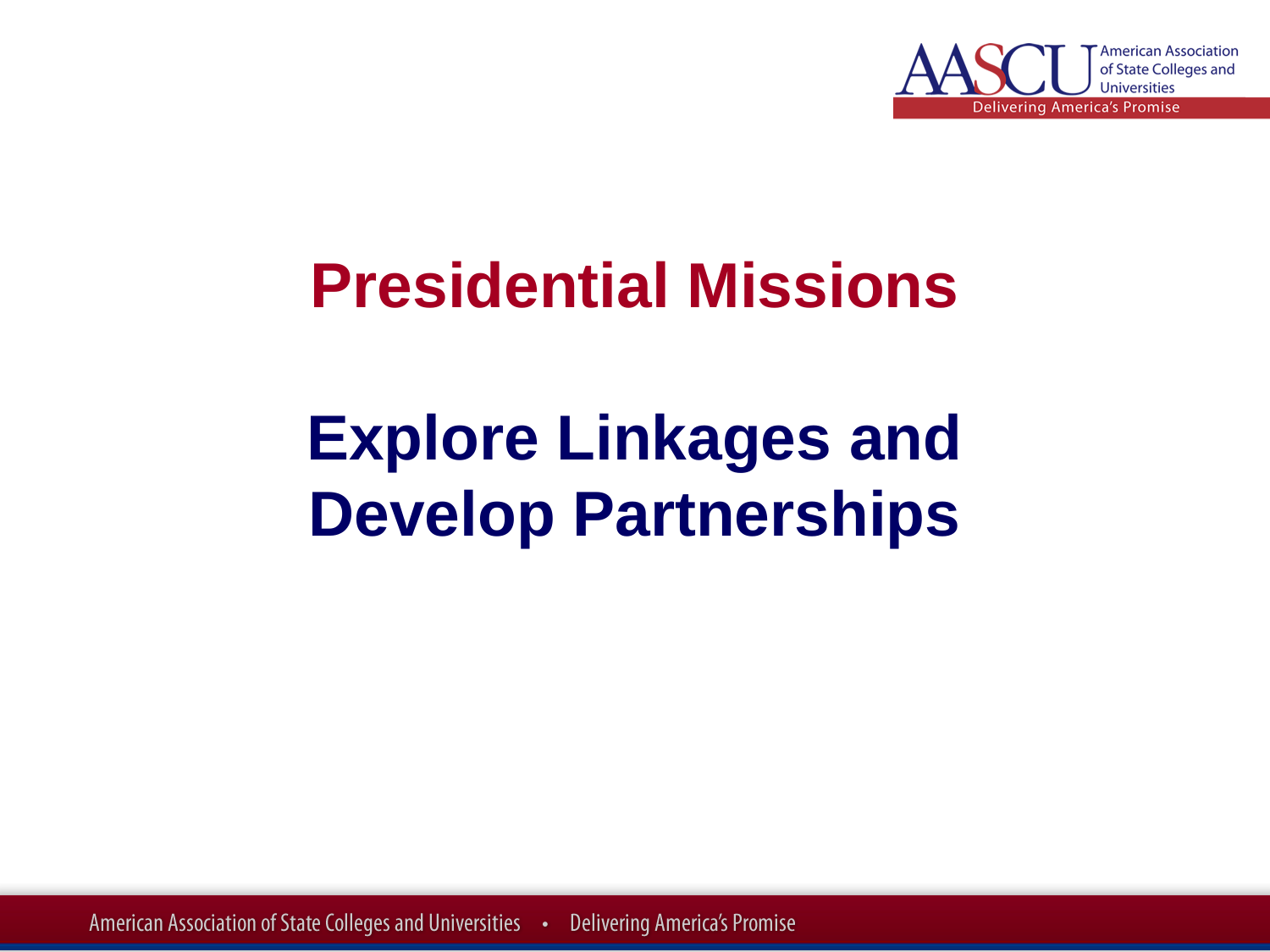

Presidential Missions

Explore Linkages and
Develop Partnerships